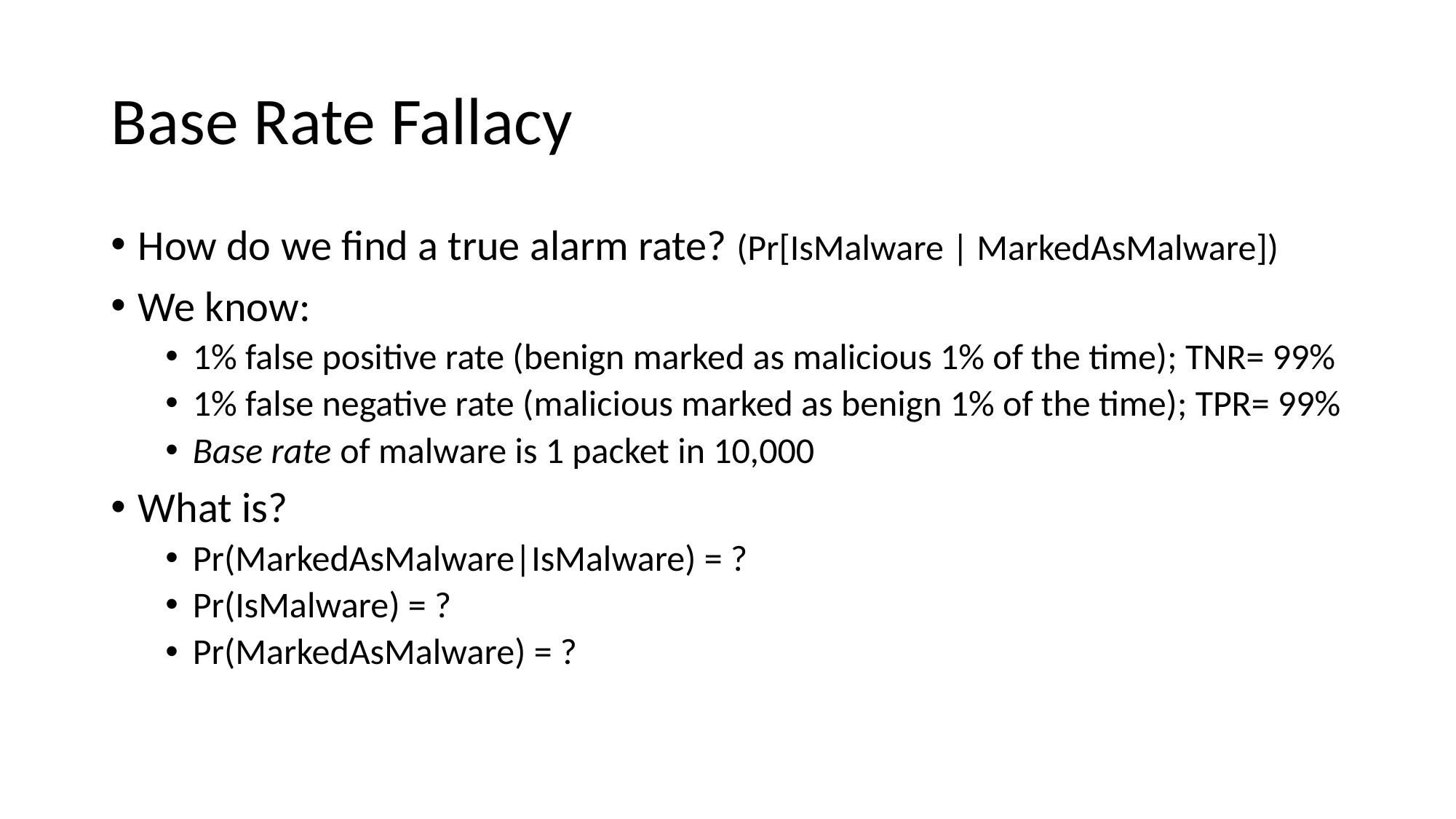

# Base Rate Fallacy
How do we find a true alarm rate? (Pr[IsMalware | MarkedAsMalware])
We know:
1% false positive rate (benign marked as malicious 1% of the time); TNR= 99%
1% false negative rate (malicious marked as benign 1% of the time); TPR= 99%
Base rate of malware is 1 packet in 10,000
What is?
Pr(MarkedAsMalware|IsMalware) = ?
Pr(IsMalware) = ?
Pr(MarkedAsMalware) = ?